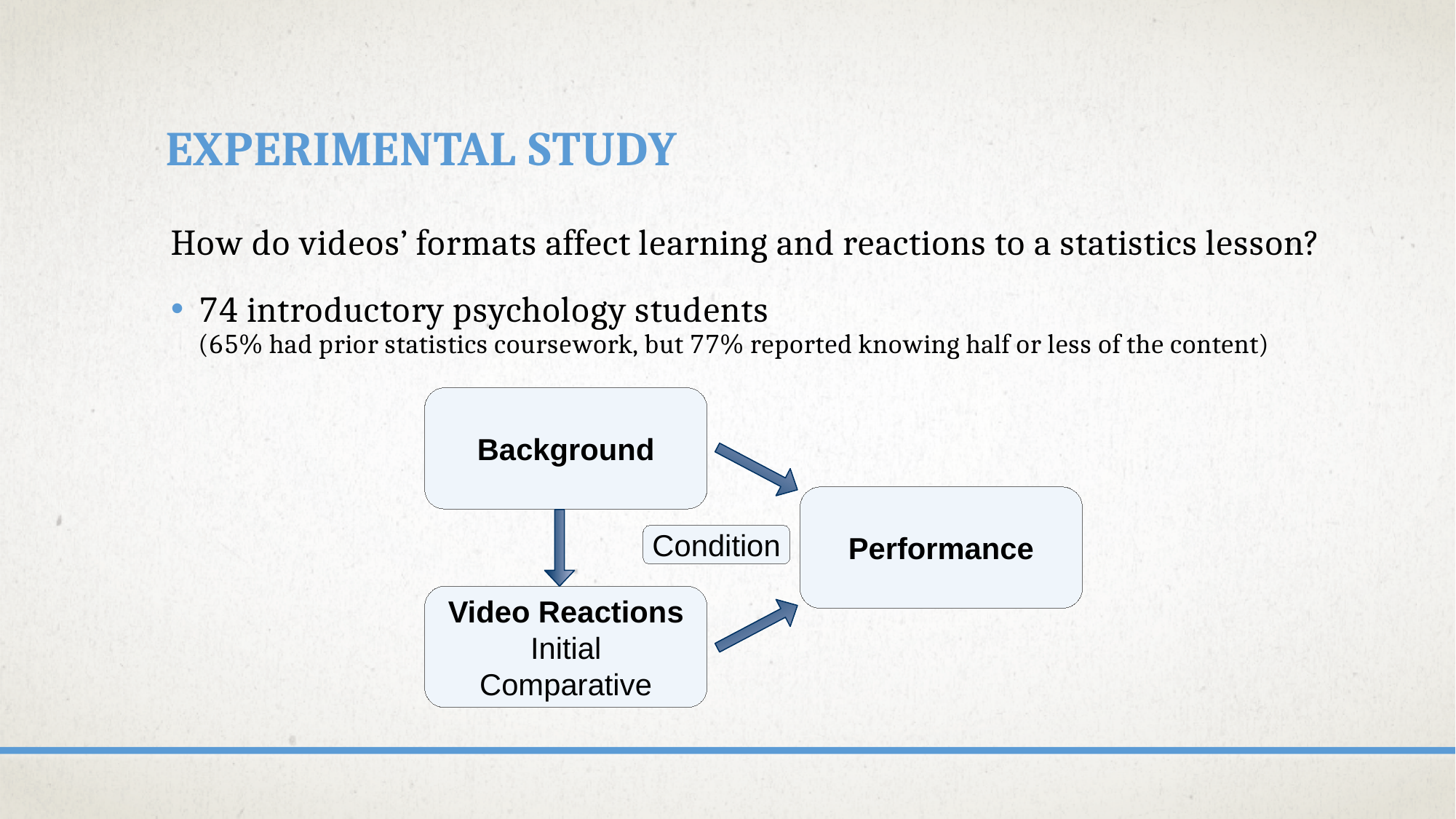

# ExperiMental Study
How do videos’ formats affect learning and reactions to a statistics lesson?
74 introductory psychology students
(65% had prior statistics coursework, but 77% reported knowing half or less of the content)

Background

Performance
Video Reactions
Initial
Comparative

Condition